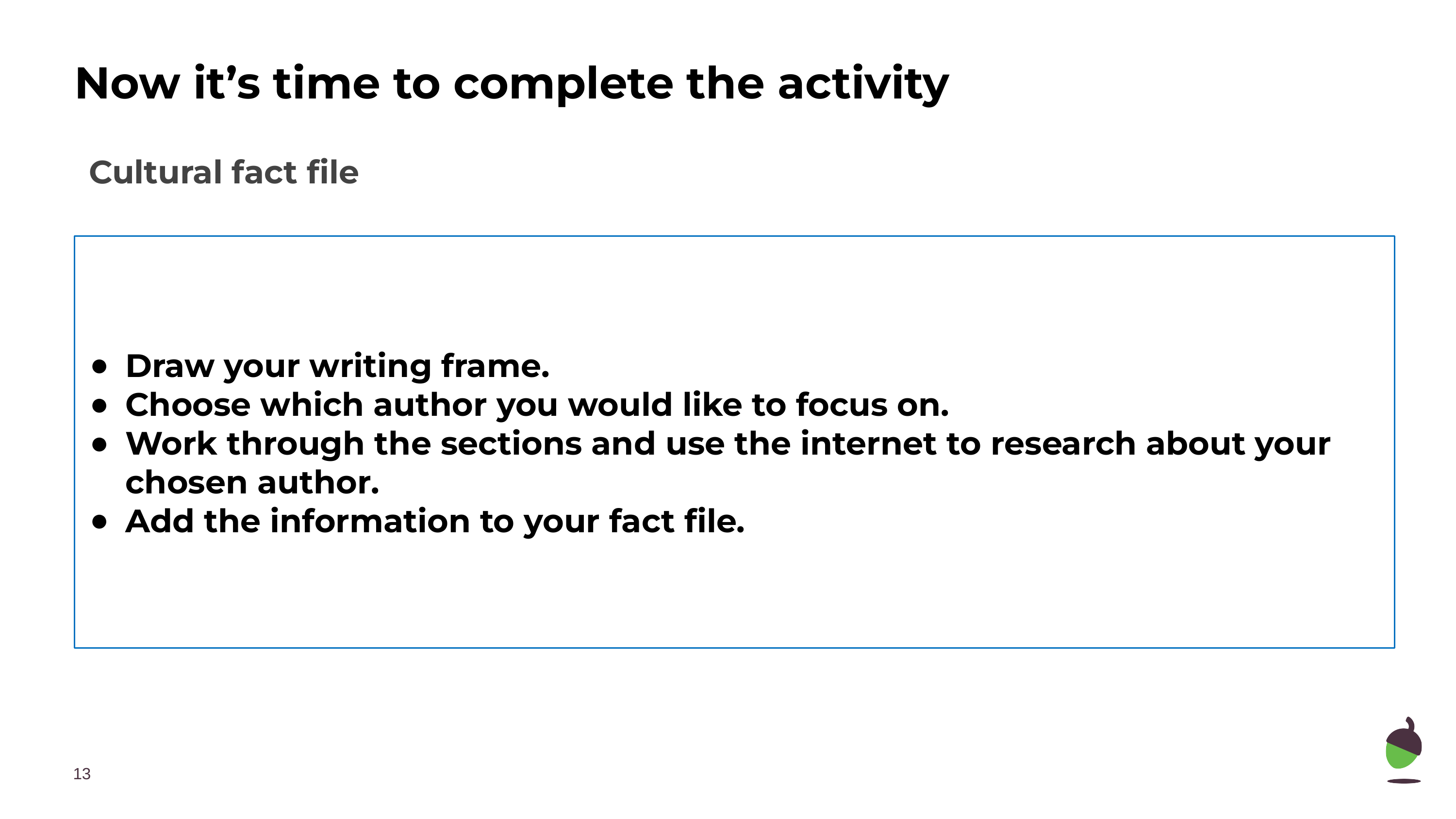

Now it’s time to complete the activity
Cultural fact file

Draw your writing frame.
Choose which author you would like to focus on.
Work through the sections and use the internet to research about your chosen author.
Add the information to your fact file.
13